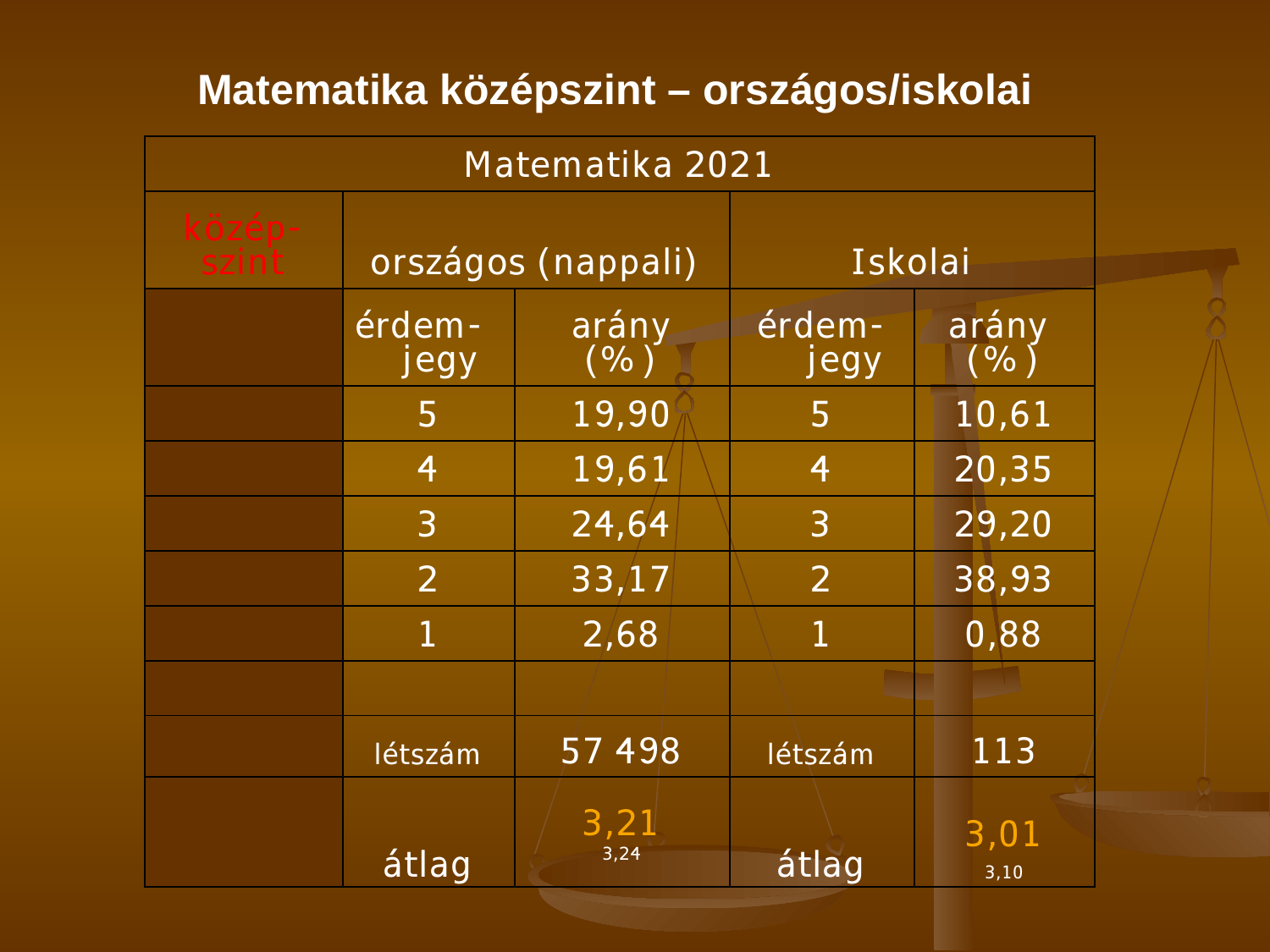

Matematika középszint – országos/iskolai
| Matematika 2021 |  |  |  |  |
| --- | --- | --- | --- | --- |
| közép- szint | országos (nappali) |  | Iskolai |  |
|  | érdem- jegy | arány (%) | érdem-jegy | arány (%) |
|  | 5 | 19,90 | 5 | 10,61 |
|  | 4 | 19,61 | 4 | 20,35 |
|  | 3 | 24,64 | 3 | 29,20 |
|  | 2 | 33,17 | 2 | 38,93 |
|  | 1 | 2,68 | 1 | 0,88 |
|  |  |  |  |  |
|  | létszám | 57 498 | létszám | 113 |
|  | átlag | 3,21 3,24 | átlag | 3,01 3,10 |